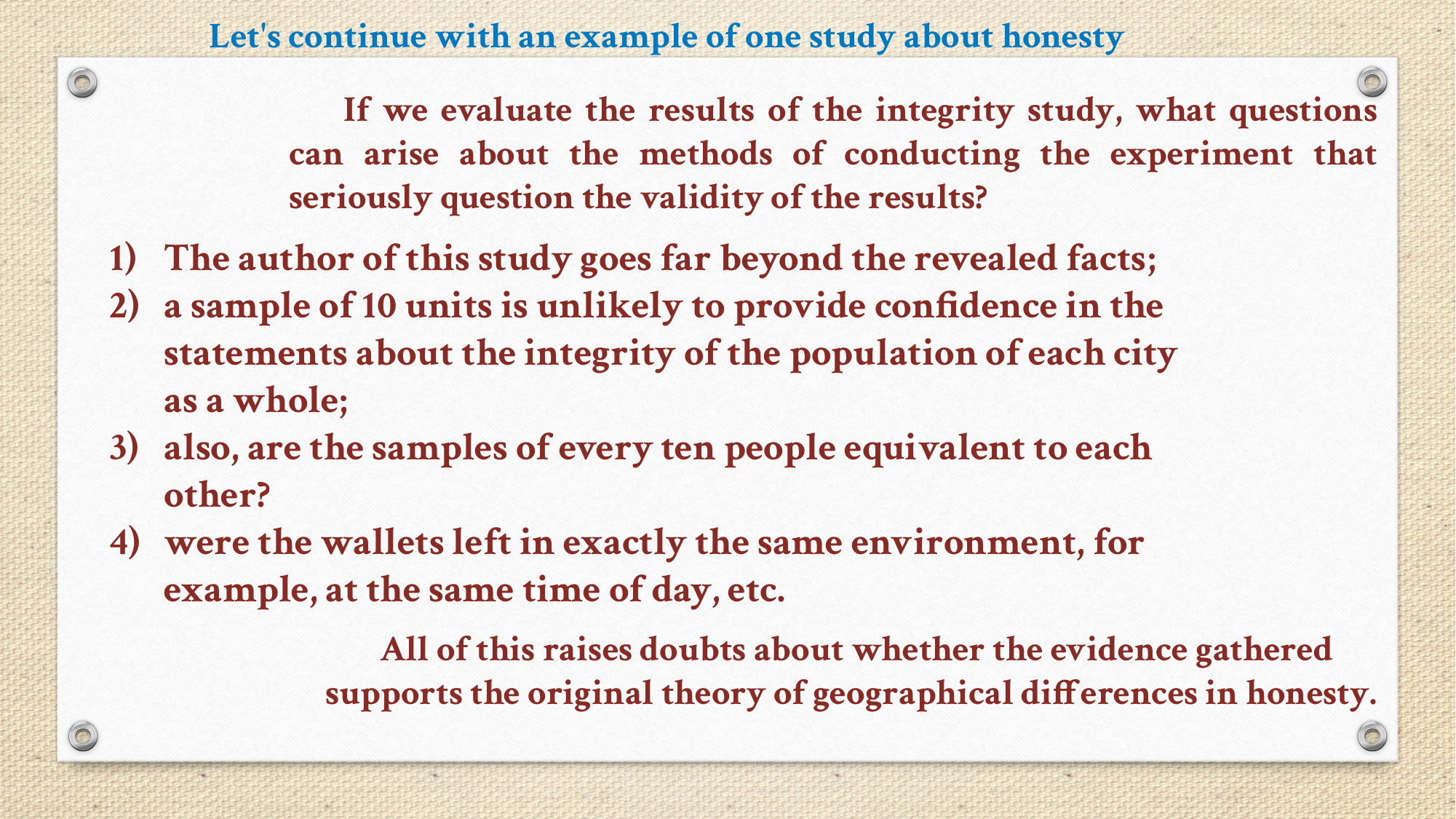

Let's continue with an example of one study about honesty
If we evaluate the results of the integrity study, what questions can arise about the methods of conducting the experiment that seriously question the validity of the results?
The author of this study goes far beyond the revealed facts;
a sample of 10 units is unlikely to provide confidence in the statements about the integrity of the population of each city as a whole;
also, are the samples of every ten people equivalent to each other?
were the wallets left in exactly the same environment, for example, at the same time of day, etc.
All of this raises doubts about whether the evidence gathered supports the original theory of geographical differences in honesty.